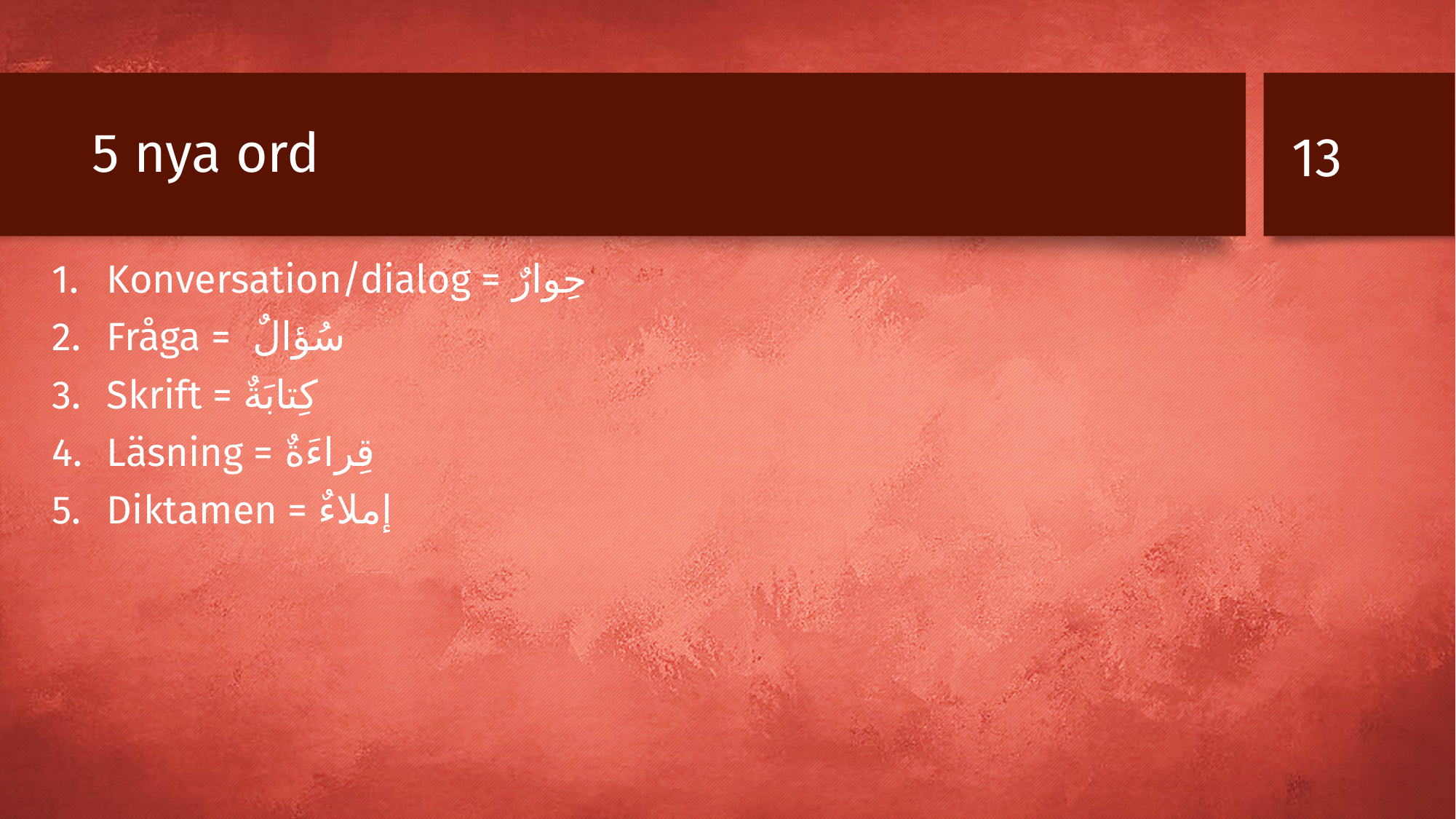

13
# 5 nya ord
Konversation/dialog = حِوارٌ
Fråga =  سُؤالٌ
Skrift = كِتابَةٌ
Läsning = قِراءَةٌ
Diktamen = إملاءٌ